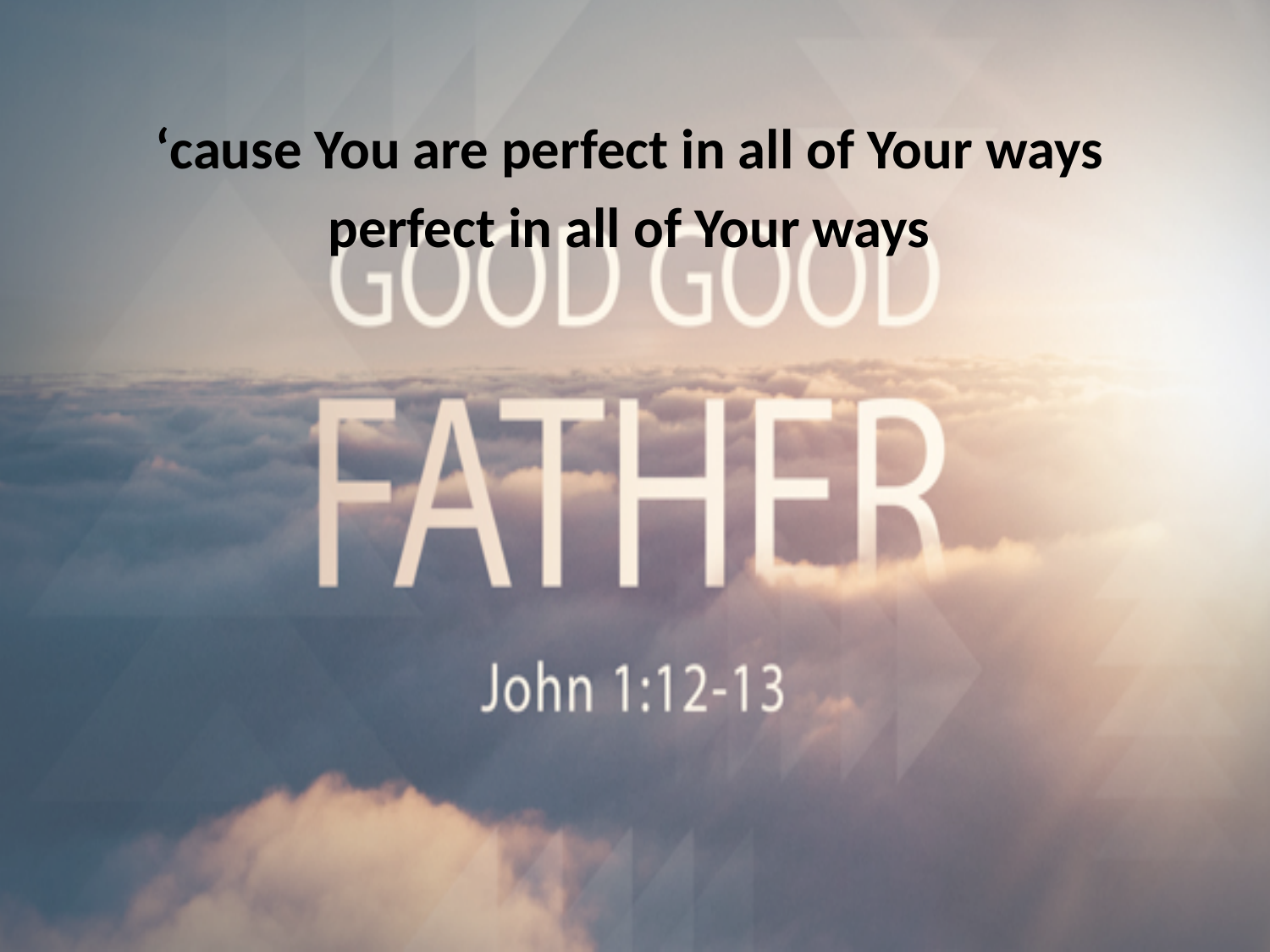

‘cause You are perfect in all of Your ways
perfect in all of Your ways